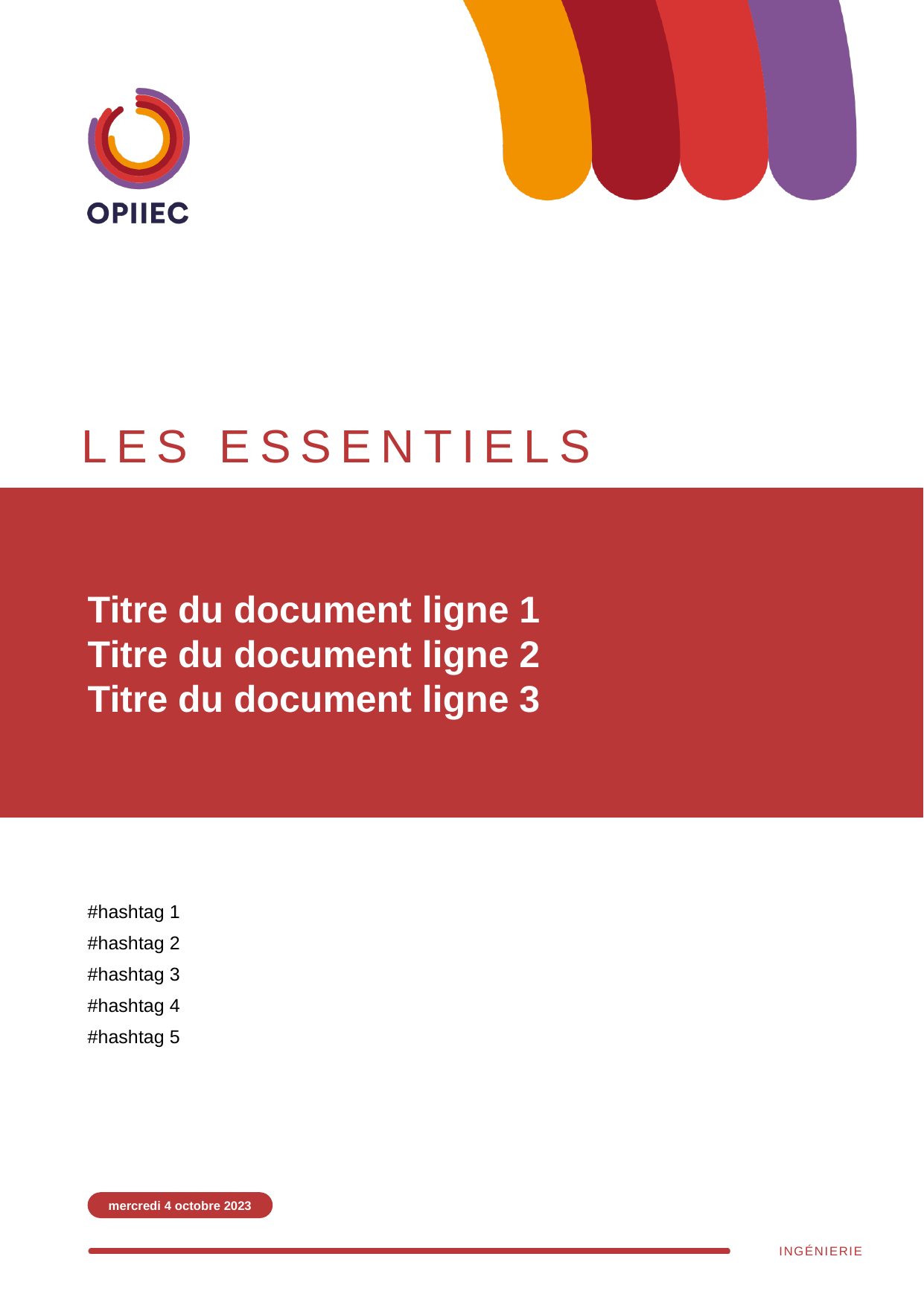

# LES ESSENTIELS
Titre du document ligne 1
Titre du document ligne 2
Titre du document ligne 3
#hashtag 1
#hashtag 2
#hashtag 3
#hashtag 4
#hashtag 5
mercredi 4 octobre 2023